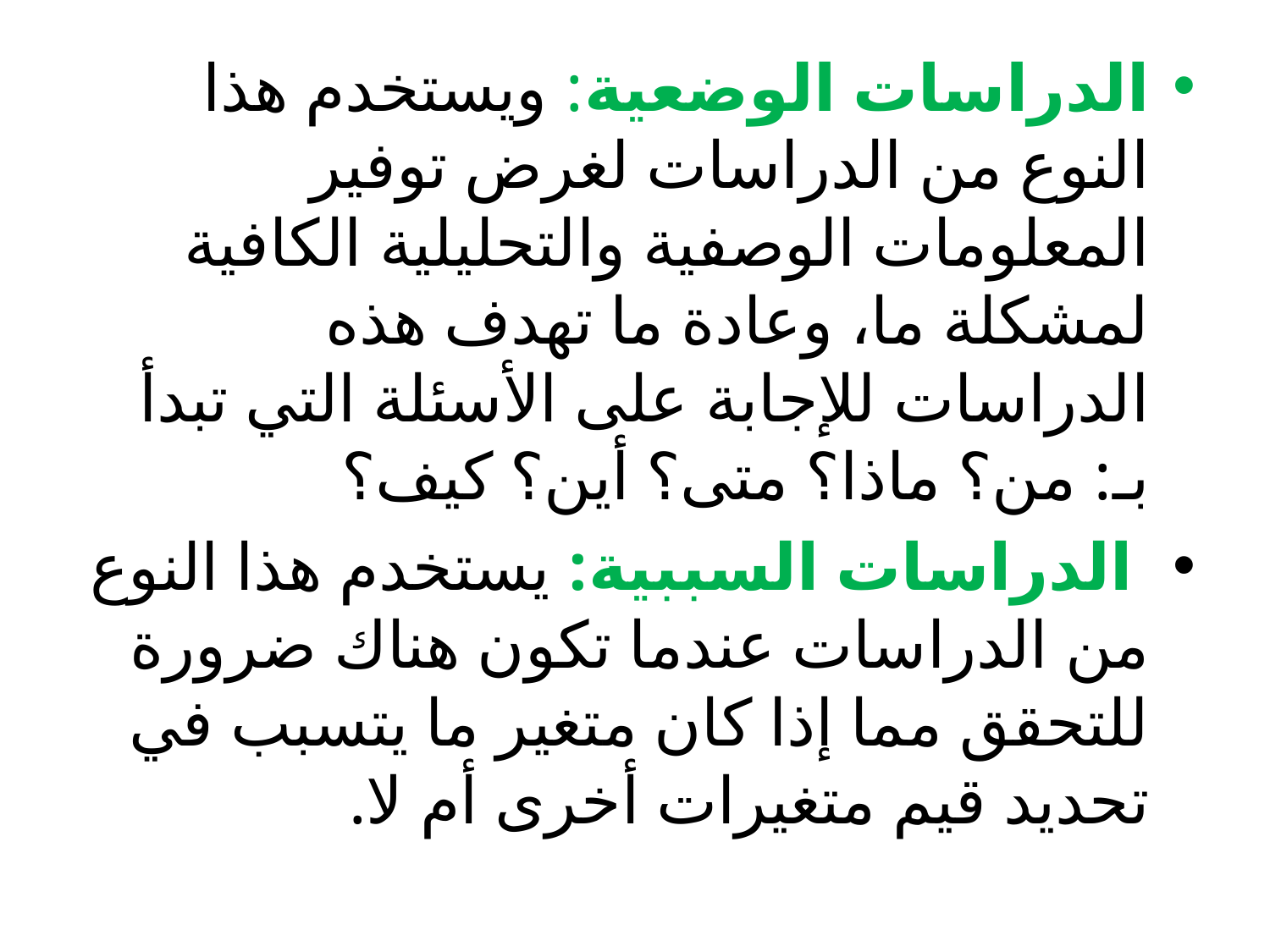

الدراسات الوضعية: ويستخدم هذا النوع من الدراسات لغرض توفير المعلومات الوصفية والتحليلية الكافية لمشكلة ما، وعادة ما تهدف هذه الدراسات للإجابة على الأسئلة التي تبدأ بـ: من؟ ماذا؟ متى؟ أين؟ كيف؟
 الدراسات السببية: يستخدم هذا النوع من الدراسات عندما تكون هناك ضرورة للتحقق مما إذا كان متغير ما يتسبب في تحديد قيم متغيرات أخرى أم لا.